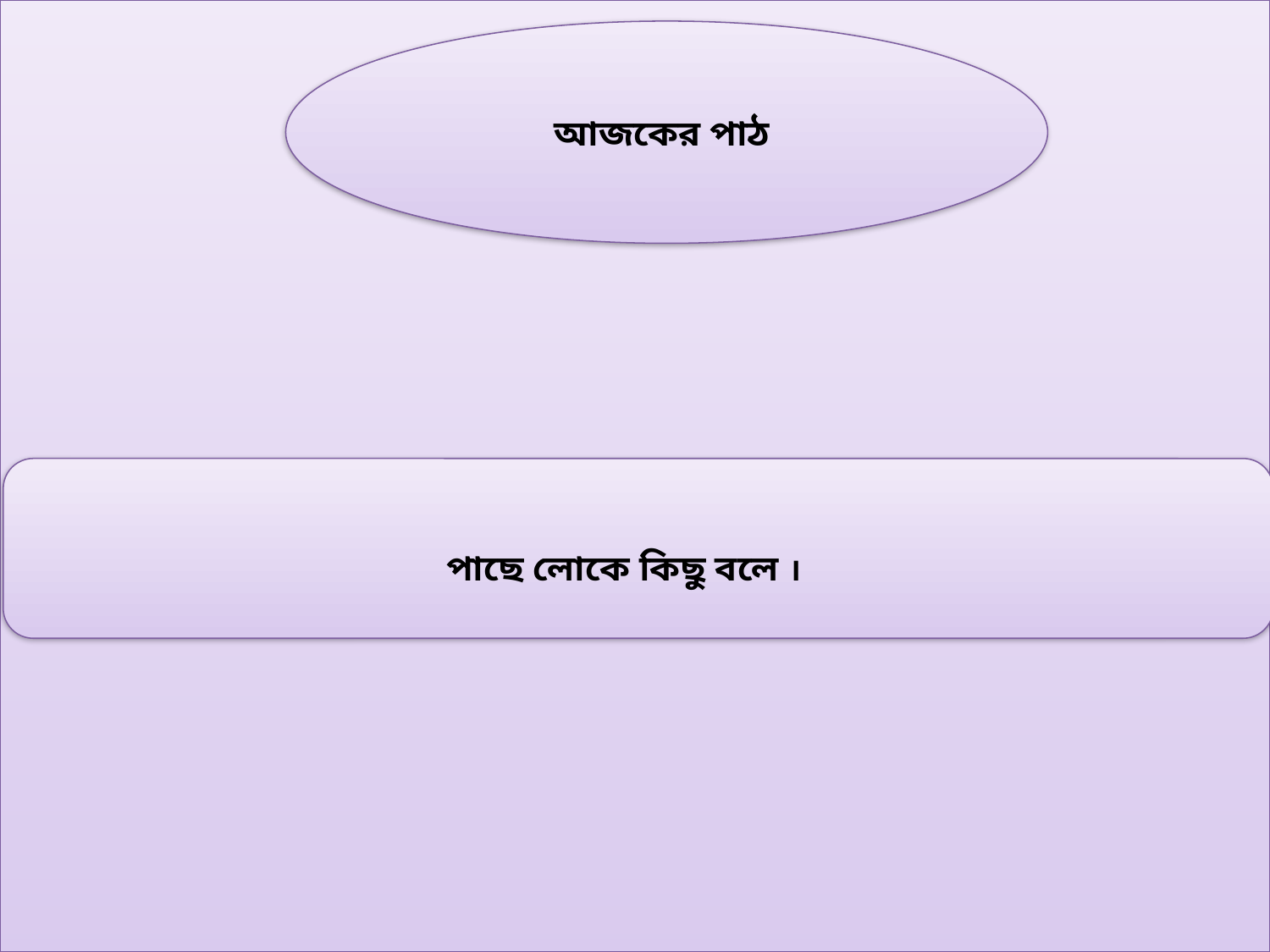

আজকের পাঠ

পাছে লোকে কিছু বলে ।